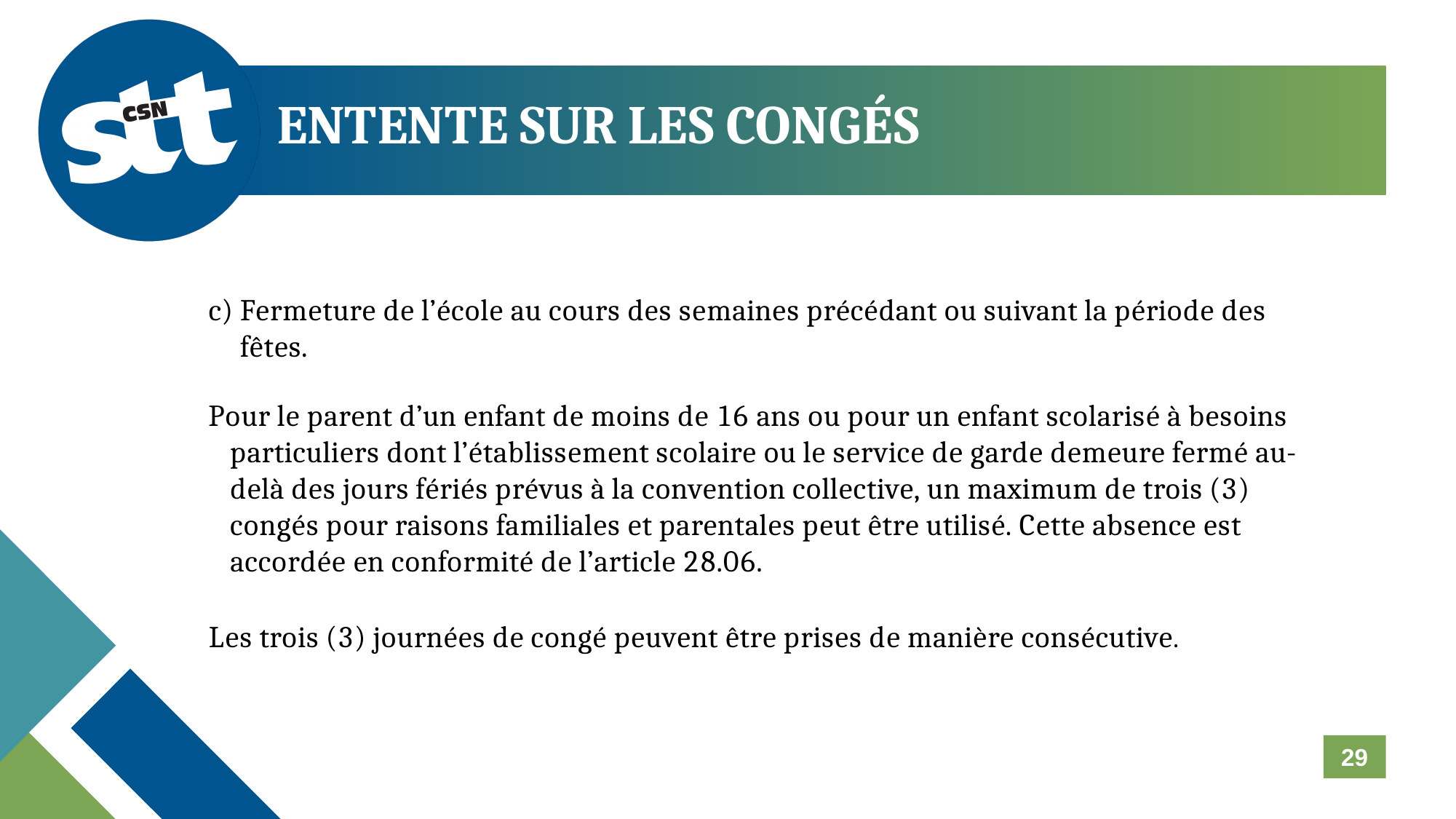

ENTENTE SUR LES CONGÉS

c) Fermeture de l’école au cours des semaines précédant ou suivant la période des fêtes.

Pour le parent d’un enfant de moins de 16 ans ou pour un enfant scolarisé à besoins particuliers dont l’établissement scolaire ou le service de garde demeure fermé au-delà des jours fériés prévus à la convention collective, un maximum de trois (3) congés pour raisons familiales et parentales peut être utilisé. Cette absence est accordée en conformité de l’article 28.06.

Les trois (3) journées de congé peuvent être prises de manière consécutive.
29